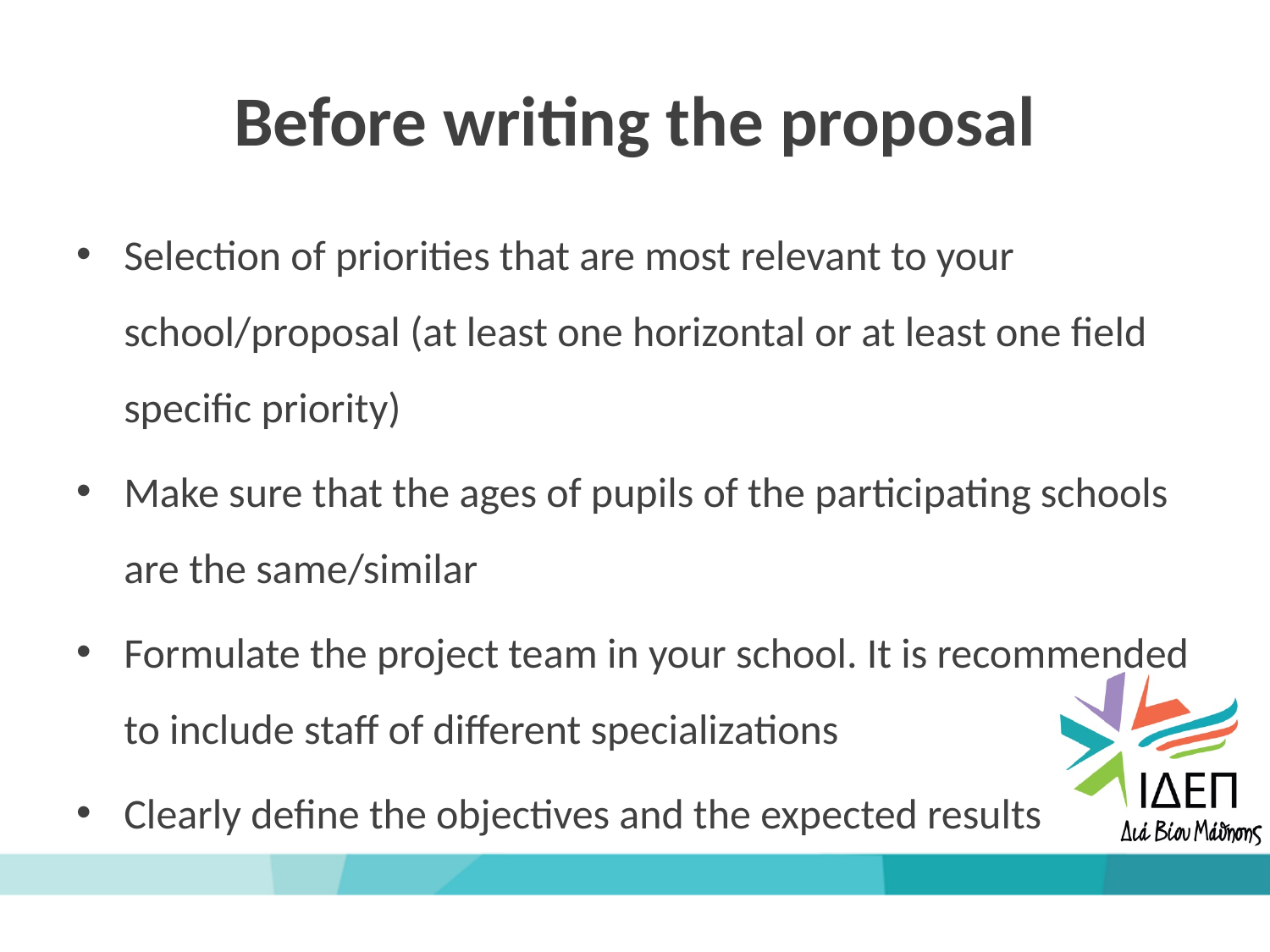

# Before writing the proposal
Selection of priorities that are most relevant to your school/proposal (at least one horizontal or at least one field specific priority)
Make sure that the ages of pupils of the participating schools are the same/similar
Formulate the project team in your school. It is recommended to include staff of different specializations
Clearly define the objectives and the expected results